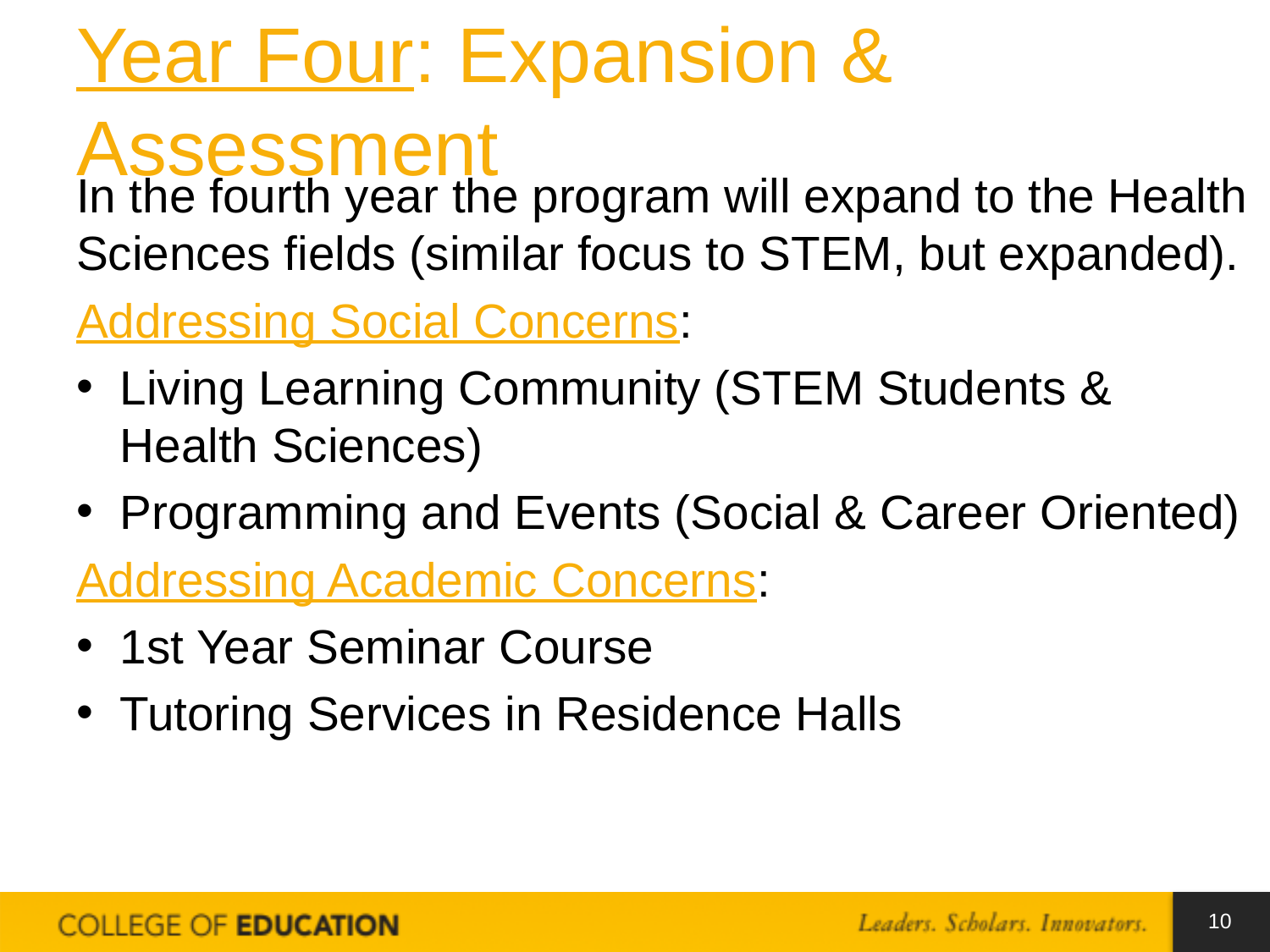

# Year Four: Expansion & Assessment
In the fourth year the program will expand to the Health Sciences fields (similar focus to STEM, but expanded).
Addressing Social Concerns:
Living Learning Community (STEM Students & Health Sciences)
Programming and Events (Social & Career Oriented)
Addressing Academic Concerns:
1st Year Seminar Course
Tutoring Services in Residence Halls
10